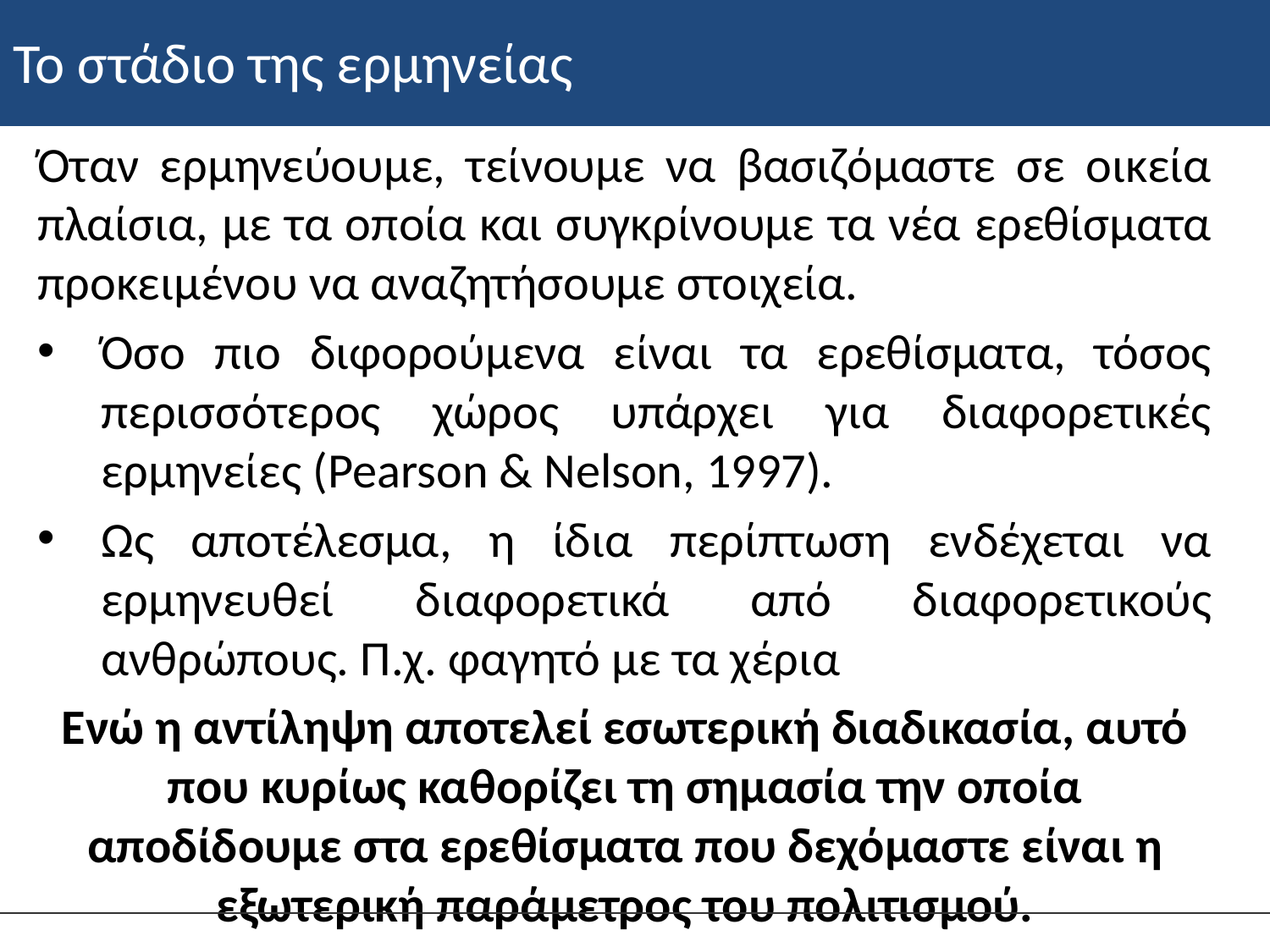

# Το στάδιο της ερμηνείας
Όταν ερμηνεύουμε, τείνουμε να βασιζόμαστε σε οικεία πλαίσια, με τα οποία και συγκρίνουμε τα νέα ερεθίσματα προκειμένου να αναζητήσουμε στοιχεία.
Όσο πιο διφορούμενα είναι τα ερεθίσματα, τόσος περισσότερος χώρος υπάρχει για διαφορετικές ερμηνείες (Pearson & Nelson, 1997).
Ως αποτέλεσμα, η ίδια περίπτωση ενδέχεται να ερμηνευθεί διαφορετικά από διαφορετικούς ανθρώπους. Π.χ. φαγητό με τα χέρια
Ενώ η αντίληψη αποτελεί εσωτερική διαδικασία, αυτό που κυρίως καθορίζει τη σημασία την οποία αποδίδουμε στα ερεθίσματα που δεχόμαστε είναι η εξωτερική παράμετρος του πολιτισμού.